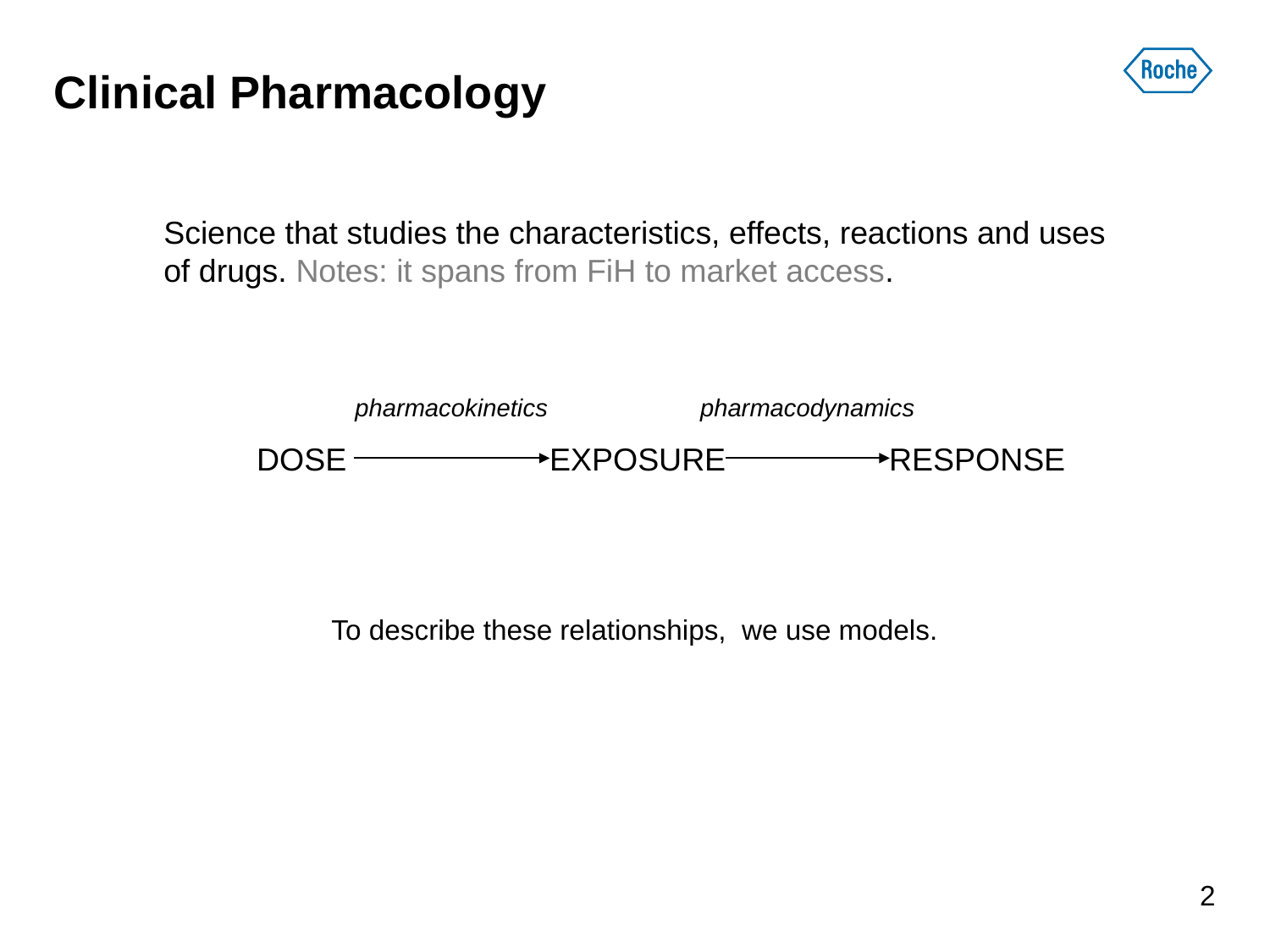

# Clinical Pharmacology
Science that studies the characteristics, effects, reactions and uses of drugs. Notes: it spans from FiH to market access.
pharmacodynamics
pharmacokinetics
DOSE
EXPOSURE
RESPONSE
To describe these relationships,  we use models.
2